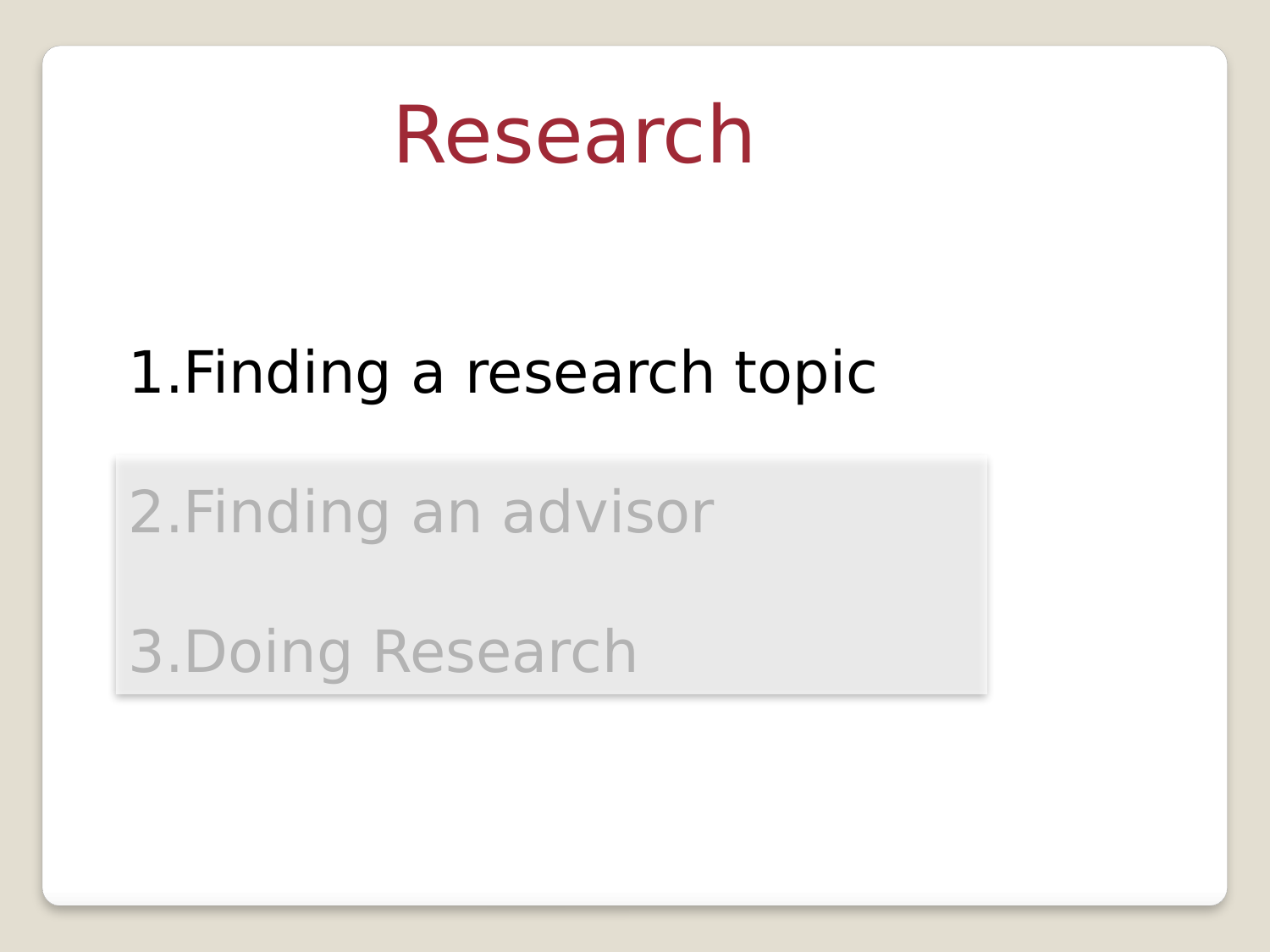

Research
Finding a research topic

Finding an advisor

Doing Research